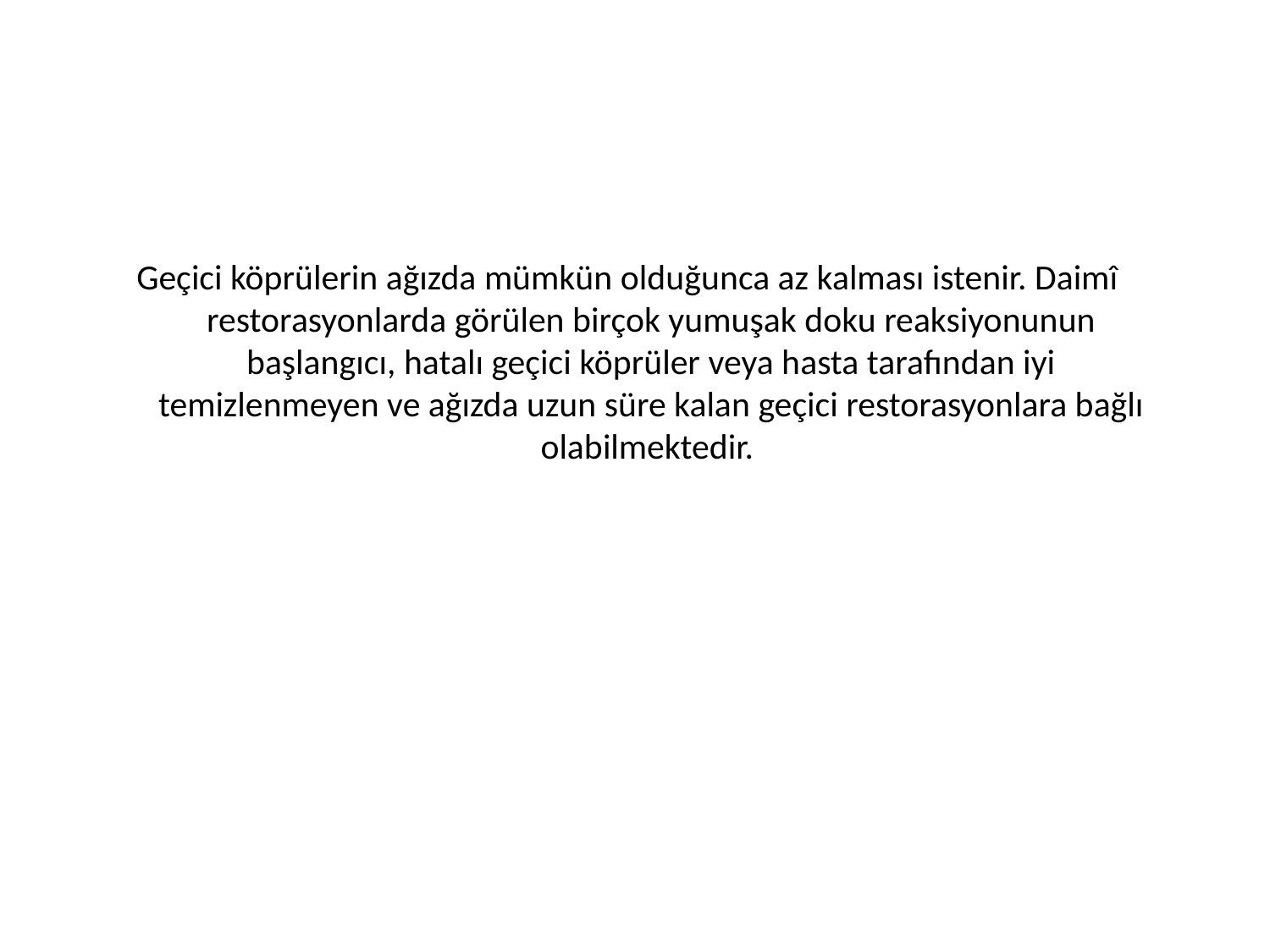

Geçici köprülerin ağızda mümkün olduğunca az kalması istenir. Daimî restorasyonlarda görülen birçok yumuşak doku reaksiyonunun başlangıcı, hatalı geçici köprüler veya hasta tarafından iyi temizlenmeyen ve ağızda uzun süre kalan geçici restorasyonlara bağlı olabilmektedir.